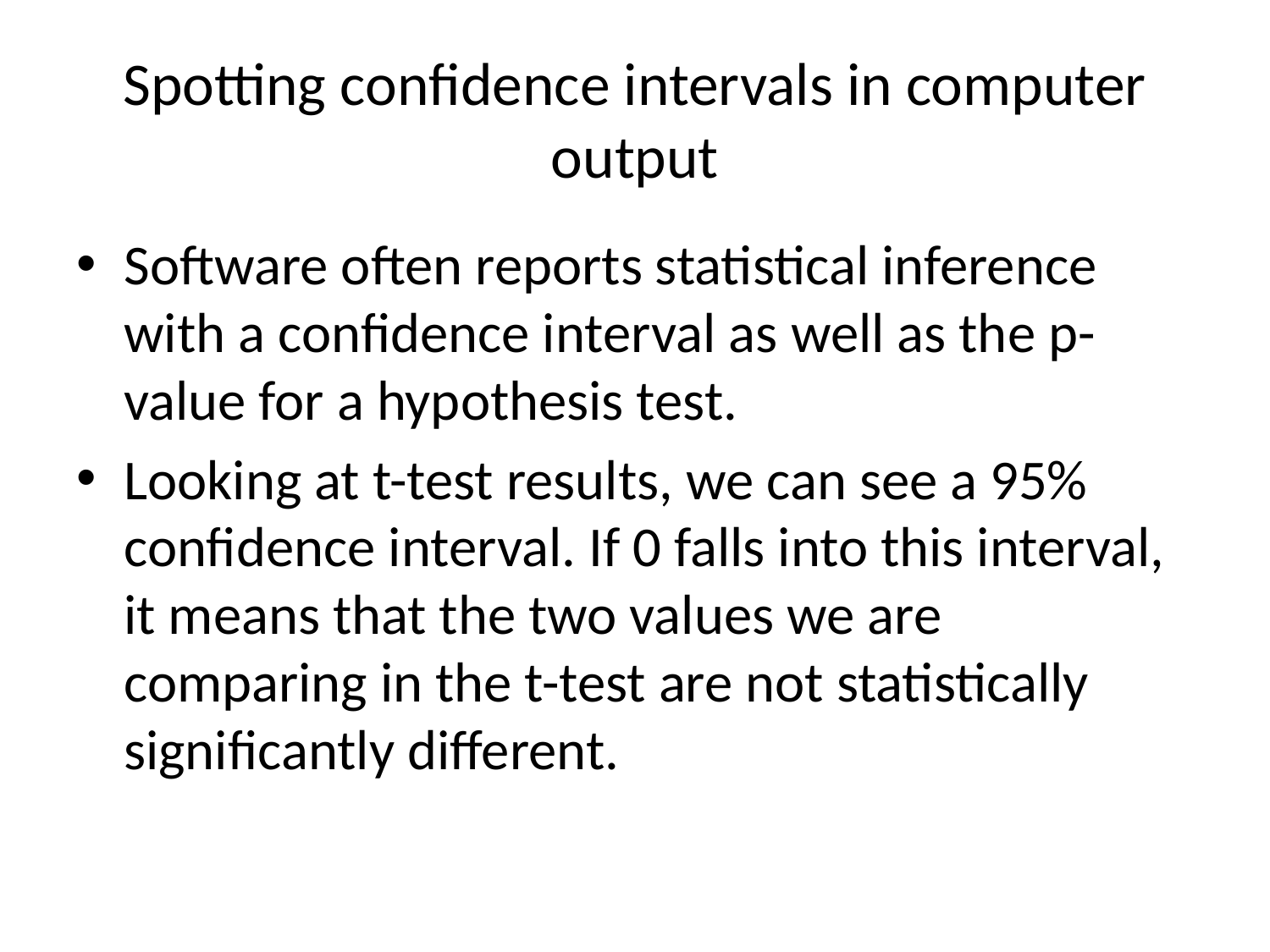

# Spotting confidence intervals in computer output
Software often reports statistical inference with a confidence interval as well as the p-value for a hypothesis test.
Looking at t-test results, we can see a 95% confidence interval. If 0 falls into this interval, it means that the two values we are comparing in the t-test are not statistically significantly different.